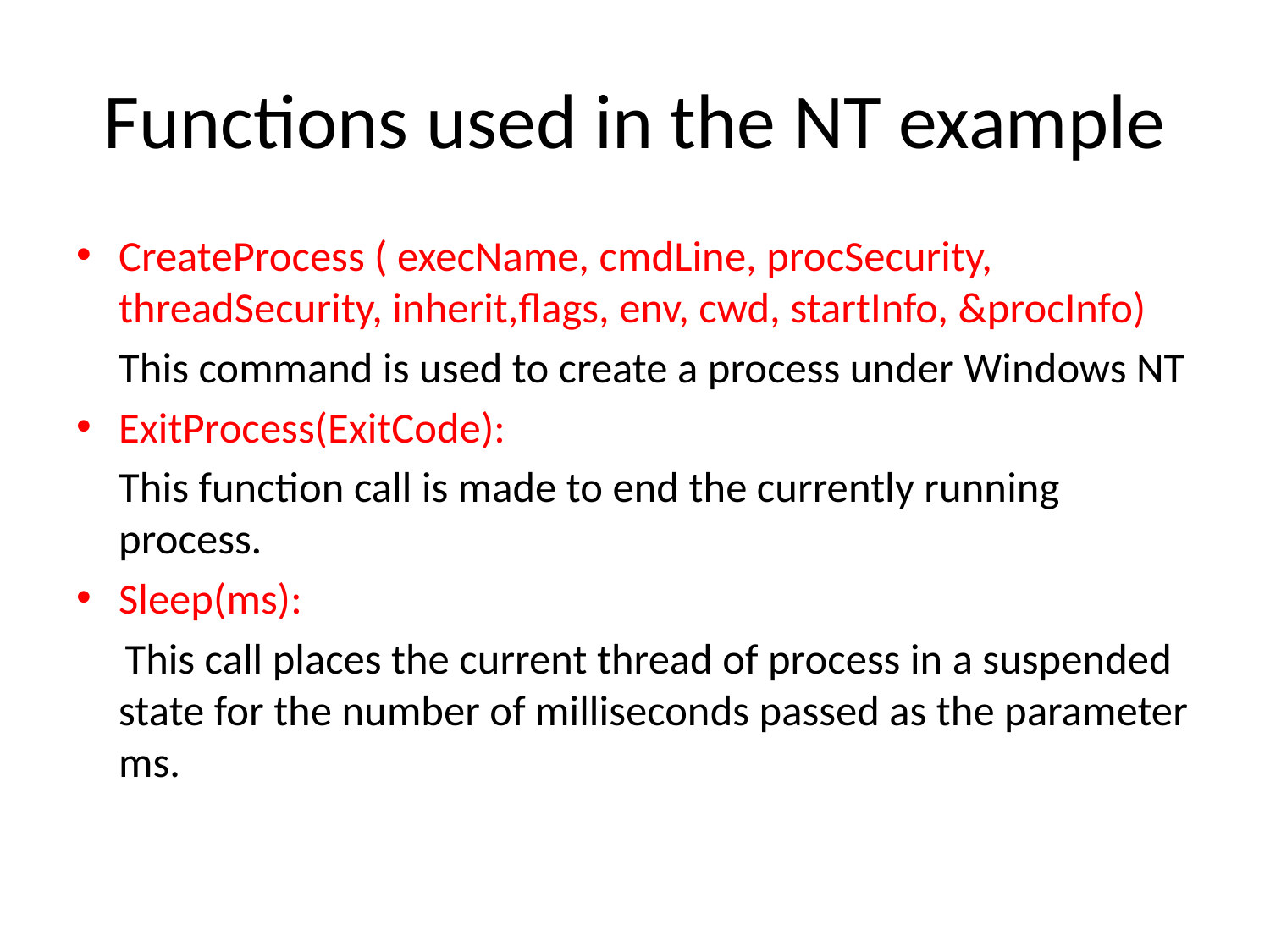

# Functions used in the NT example
CreateProcess ( execName, cmdLine, procSecurity, threadSecurity, inherit,flags, env, cwd, startInfo, &procInfo)
	This command is used to create a process under Windows NT
ExitProcess(ExitCode):
	This function call is made to end the currently running process.
Sleep(ms):
     This call places the current thread of process in a suspended state for the number of milliseconds passed as the parameter ms.